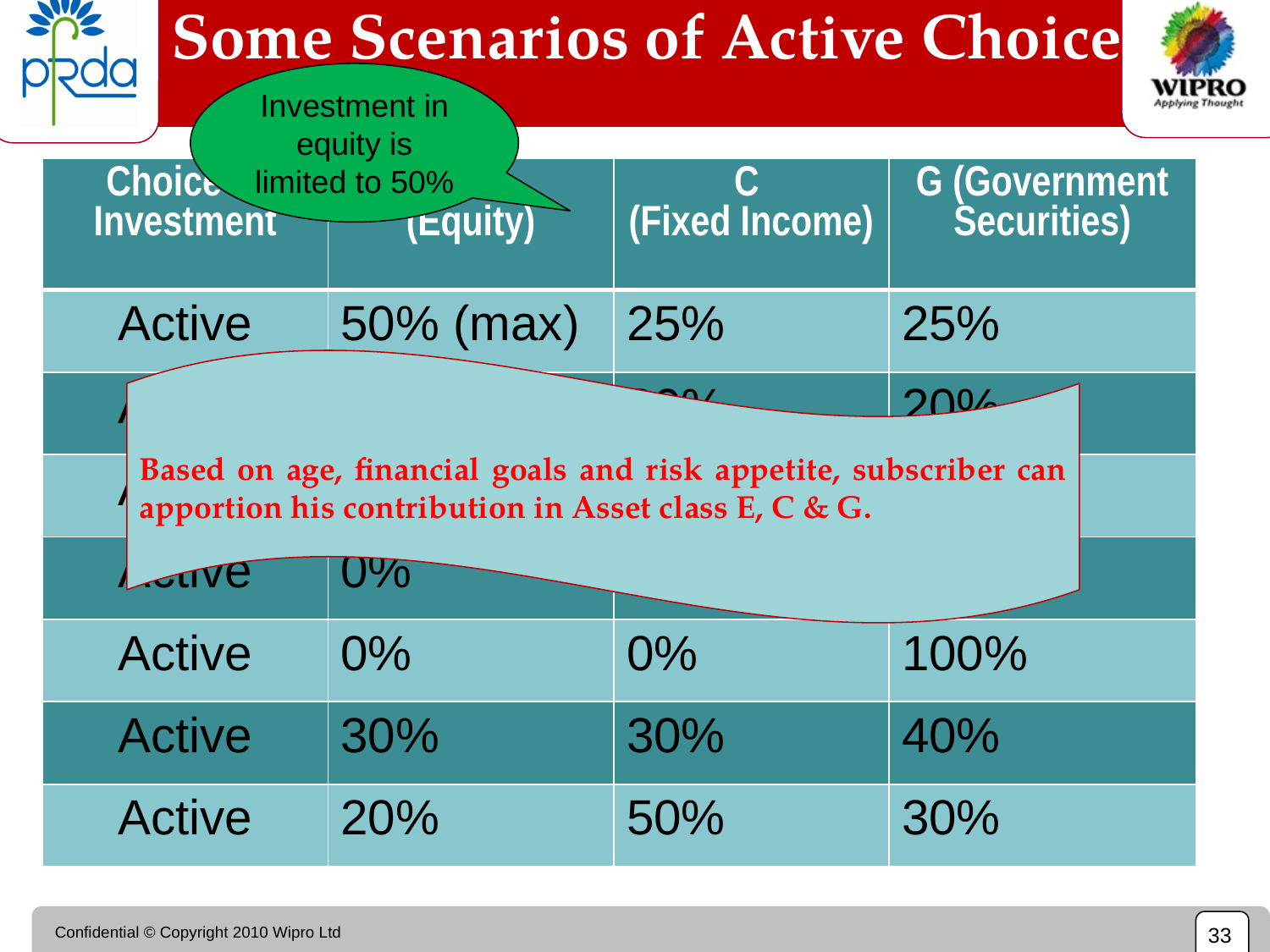

# Some Scenarios of Active Choice
Investment in equity is limited to 50%
| Choice of Investment | E (Equity) | C (Fixed Income) | G (Government Securities) |
| --- | --- | --- | --- |
| Active | 50% (max) | 25% | 25% |
| Active | 50% (max) | 30% | 20% |
| Active | 0% | 50% | 50% |
| Active | 0% | 100% | 0% |
| Active | 0% | 0% | 100% |
| Active | 30% | 30% | 40% |
| Active | 20% | 50% | 30% |
Based on age, financial goals and risk appetite, subscriber can apportion his contribution in Asset class E, C & G.